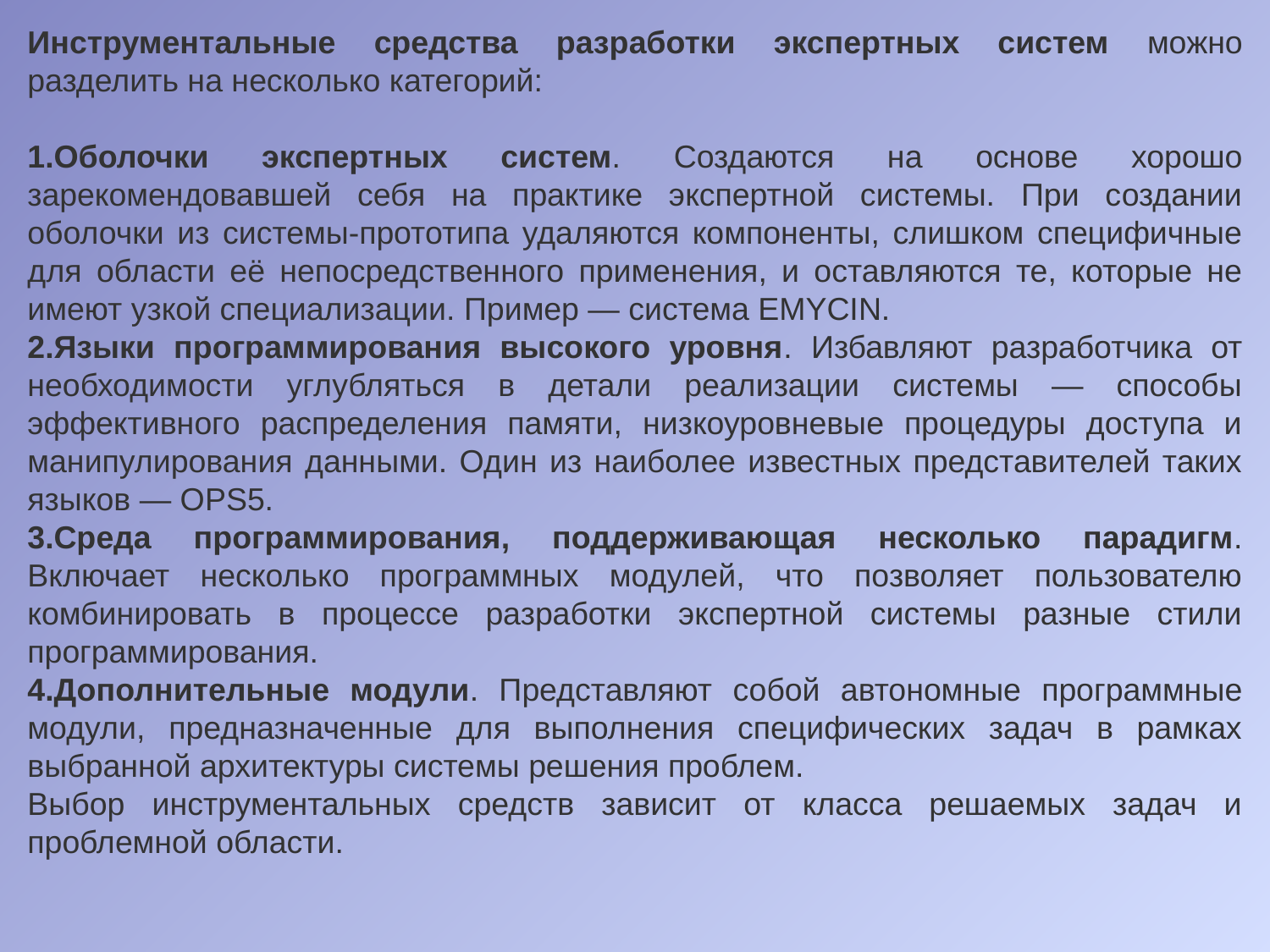

Инструментальные средства разработки экспертных систем можно разделить на несколько категорий:

Оболочки экспертных систем. Создаются на основе хорошо зарекомендовавшей себя на практике экспертной системы. При создании оболочки из системы-прототипа удаляются компоненты, слишком специфичные для области её непосредственного применения, и оставляются те, которые не имеют узкой специализации. Пример — система EMYCIN.
Языки программирования высокого уровня. Избавляют разработчика от необходимости углубляться в детали реализации системы — способы эффективного распределения памяти, низкоуровневые процедуры доступа и манипулирования данными. Один из наиболее известных представителей таких языков — OPS5.
Среда программирования, поддерживающая несколько парадигм. Включает несколько программных модулей, что позволяет пользователю комбинировать в процессе разработки экспертной системы разные стили программирования.
Дополнительные модули. Представляют собой автономные программные модули, предназначенные для выполнения специфических задач в рамках выбранной архитектуры системы решения проблем.
Выбор инструментальных средств зависит от класса решаемых задач и проблемной области.